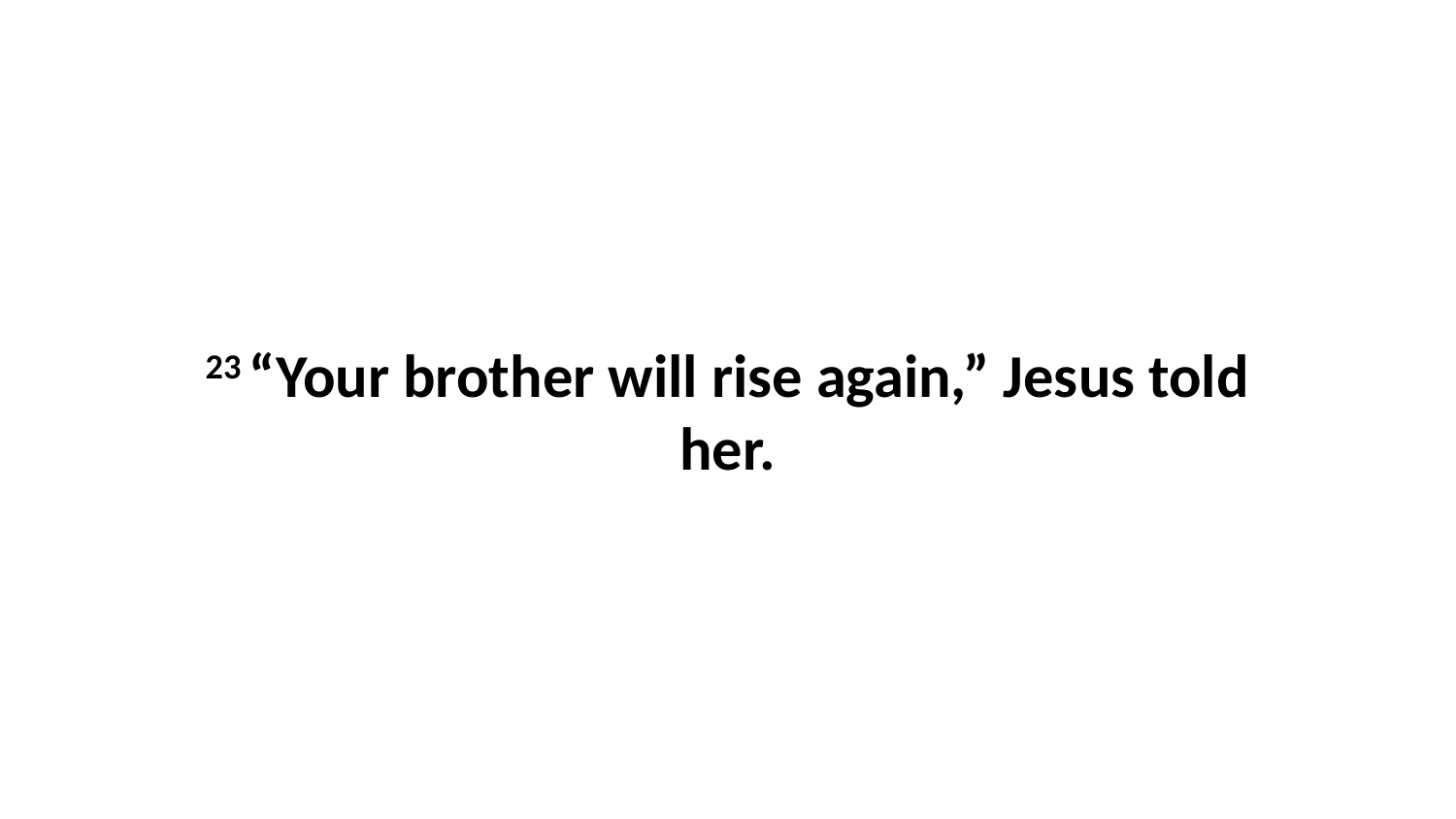

23 “Your brother will rise again,” Jesus told her.